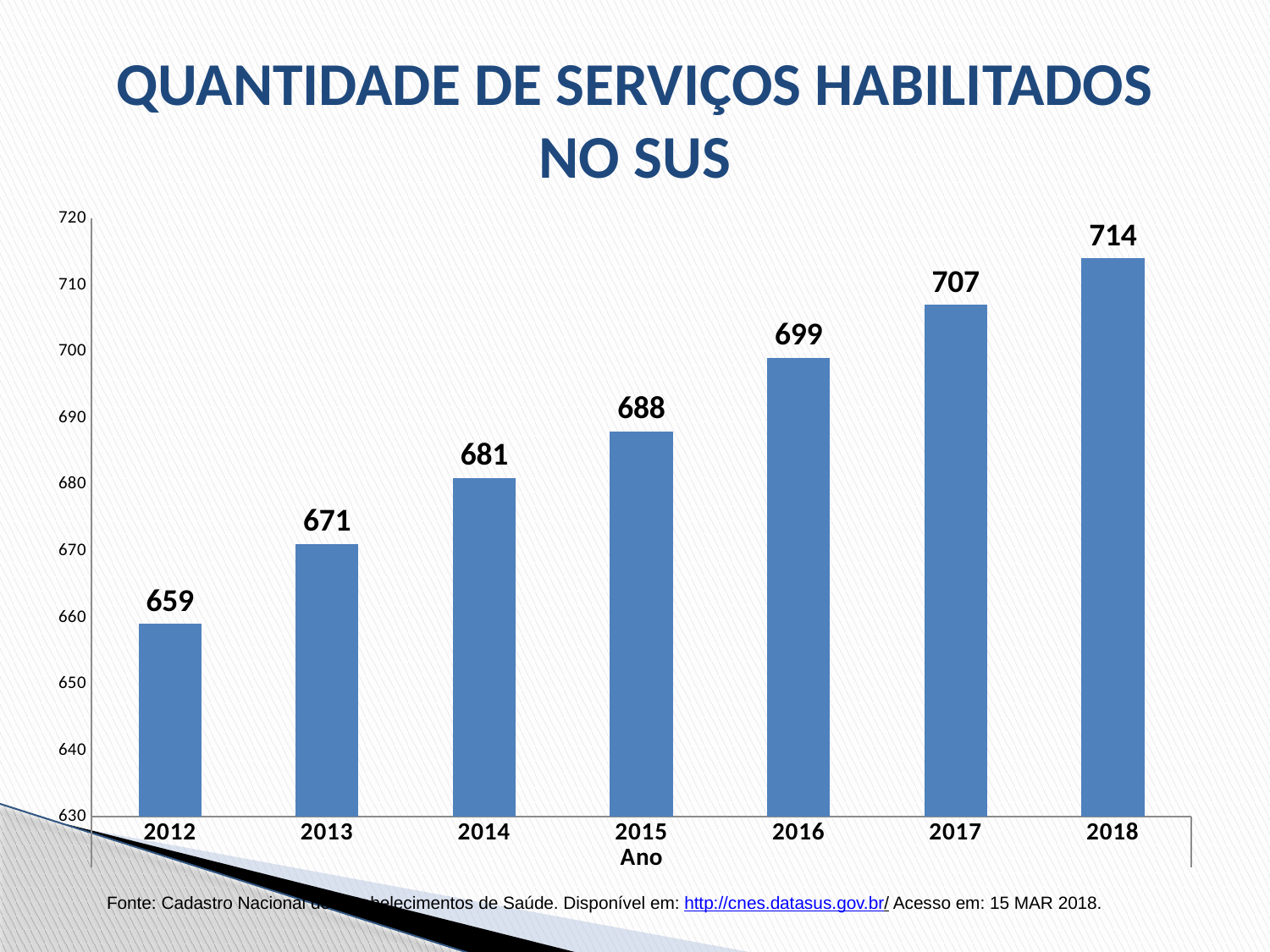

# QUANTIDADE DE SERVIÇOS HABILITADOS NO SUS

### Chart

| Category | Nº |
|---|---|
| 2012 | 659.0 |
| 2013 | 671.0 |
| 2014 | 681.0 |
| 2015 | 688.0 |
| 2016 | 699.0 |
| 2017 | 707.0 |
| 2018 | 714.0 |
Fonte: Cadastro Nacional de Estabelecimentos de Saúde. Disponível em: http://cnes.datasus.gov.br/ Acesso em: 15 MAR 2018.